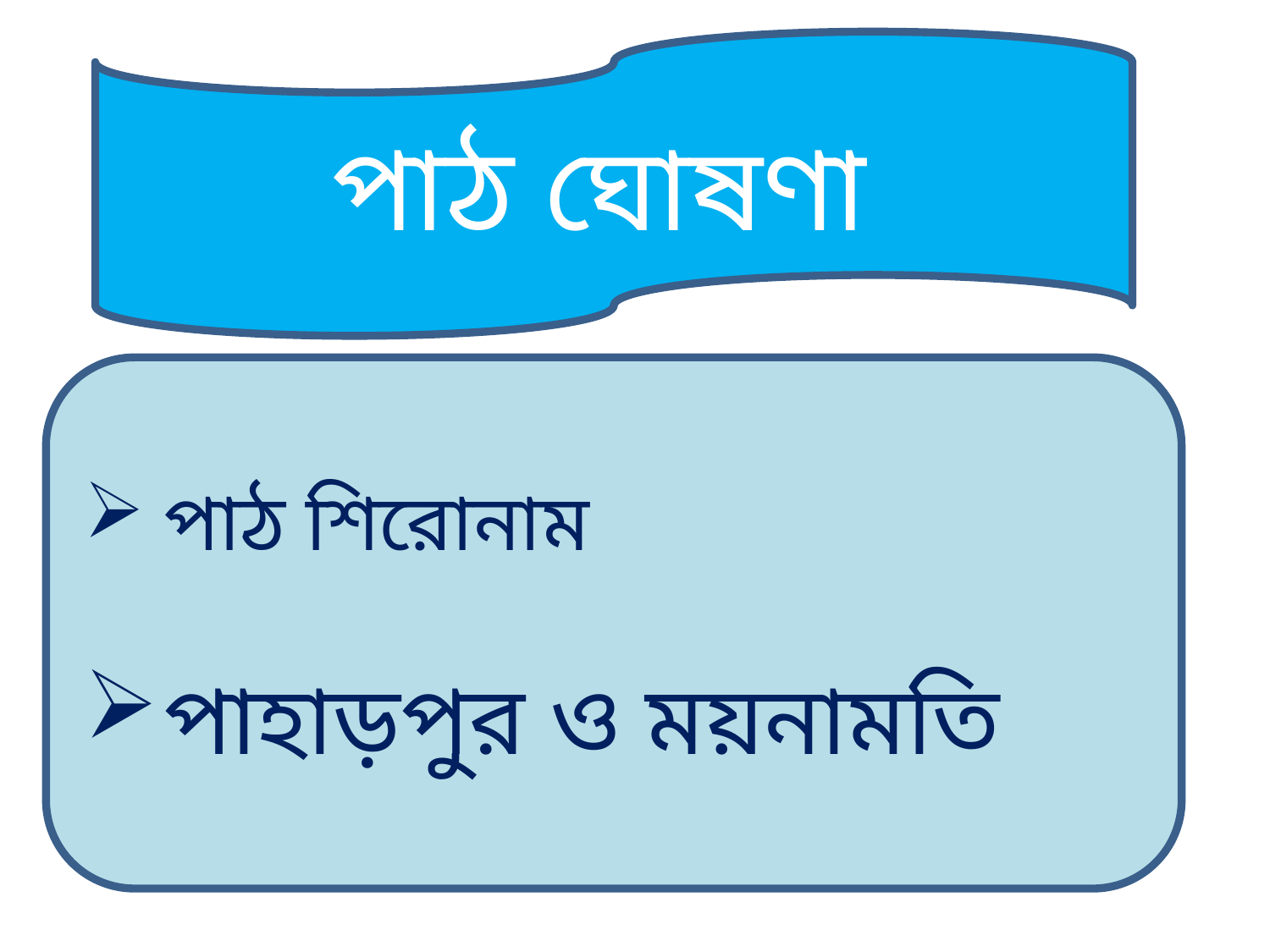

পাঠ ঘোষণা
পাঠ শিরোনাম

পাহাড়পুর ও ময়নামতি